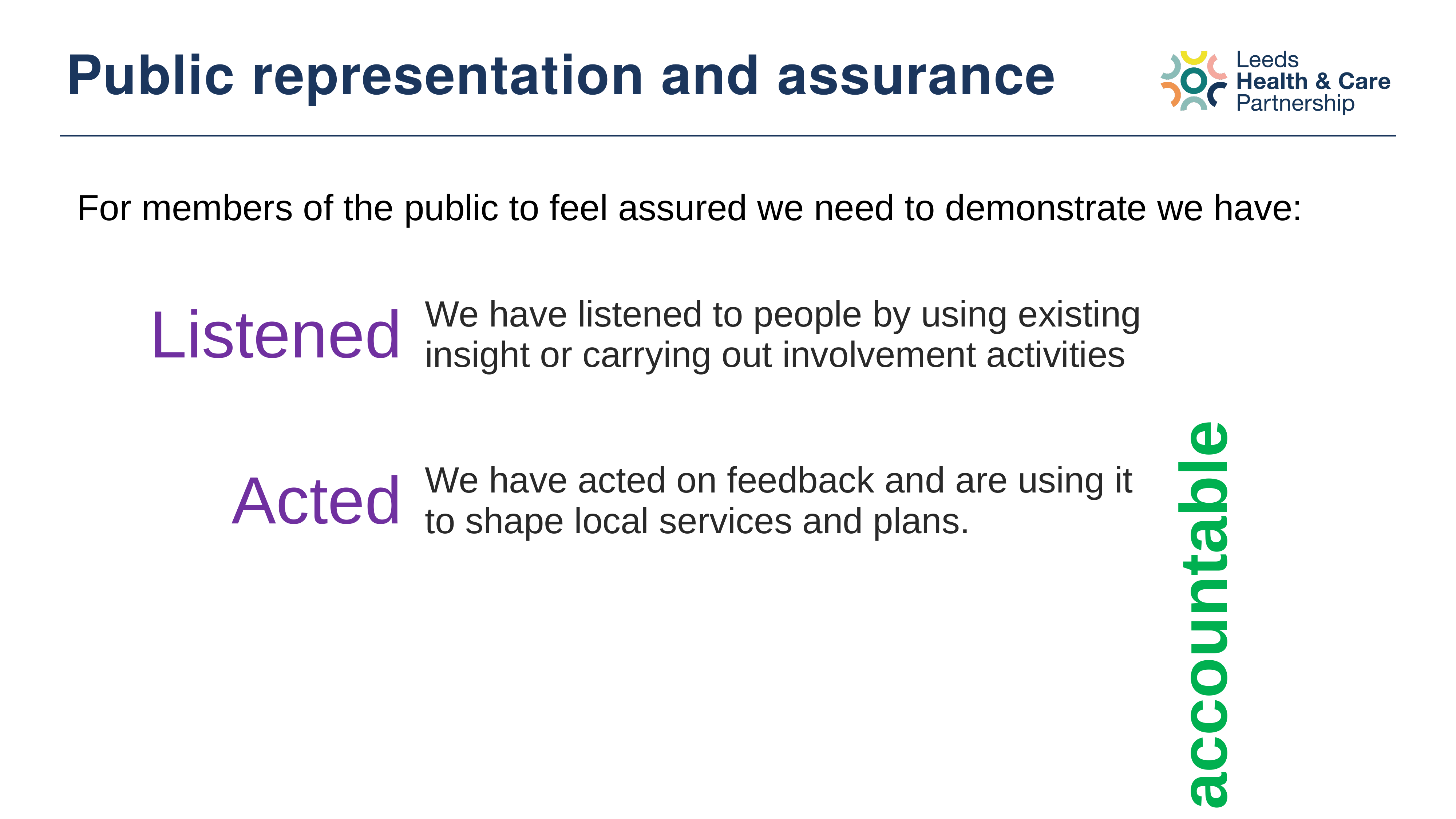

# Public representation and assurance
For members of the public to feel assured we need to demonstrate we have:

| Listened | We have listened to people by using existing insight or carrying out involvement activities | Transparent & accountable |
| --- | --- | --- |
| Acted | We have acted on feedback and are using it to shape local services and plans. |  |
| Fed back | We have fed back to people and have let them know how we have used their feedback |  |